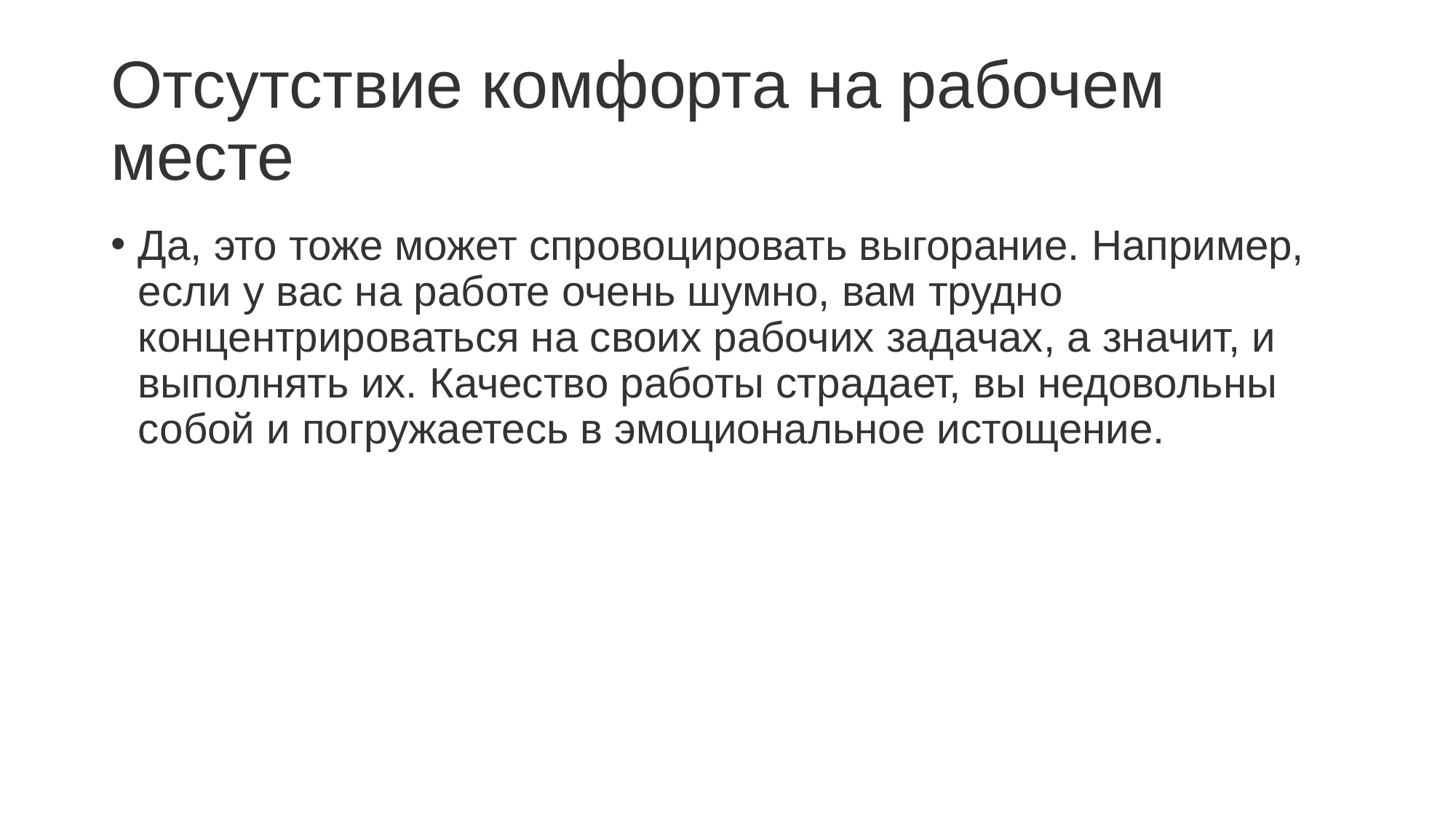

# Отсутствие комфорта на рабочем месте
Да, это тоже может спровоцировать выгорание. Например, если у вас на работе очень шумно, вам трудно концентрироваться на своих рабочих задачах, а значит, и выполнять их. Качество работы страдает, вы недовольны собой и погружаетесь в эмоциональное истощение.